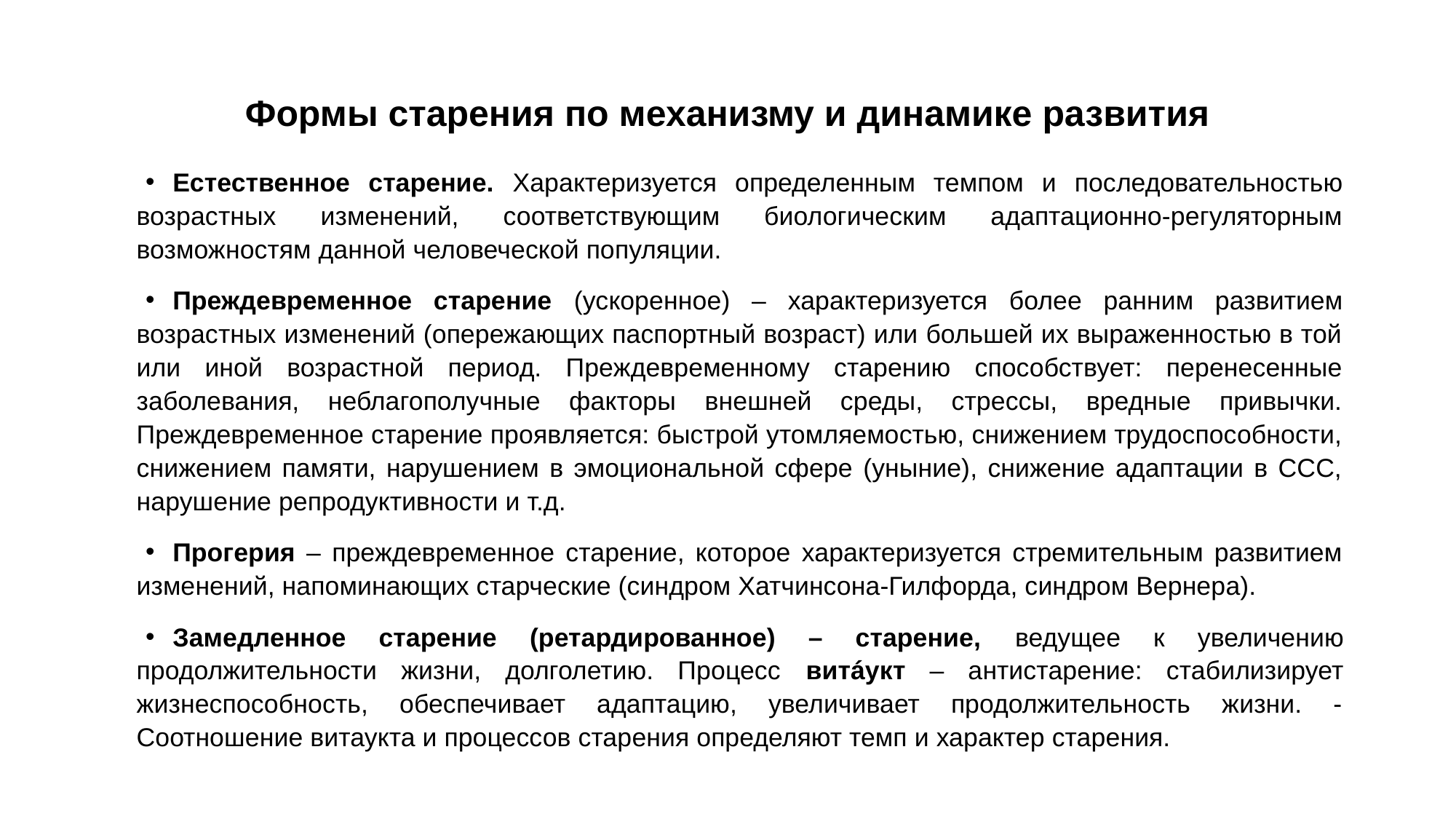

# Формы старения по механизму и динамике развития
Естественное старение. Характеризуется определенным темпом и последовательностью возрастных изменений, соответствующим биологическим адаптационно-регуляторным возможностям данной человеческой популяции.
Преждевременное старение (ускоренное) – характеризуется более ранним развитием возрастных изменений (опережающих паспортный возраст) или большей их выраженностью в той или иной возрастной период. Преждевременному старению способствует: перенесенные заболевания, неблагополучные факторы внешней среды, стрессы, вредные привычки. Преждевременное старение проявляется: быстрой утомляемостью, снижением трудоспособности, снижением памяти, нарушением в эмоциональной сфере (уныние), снижение адаптации в ССС, нарушение репродуктивности и т.д.
Прогерия – преждевременное старение, которое характеризуется стремительным развитием изменений, напоминающих старческие (синдром Хатчинсона-Гилфорда, синдром Вернера).
Замедленное старение (ретардированное) – старение, ведущее к увеличению продолжительности жизни, долголетию. Процесс витáукт – антистарение: стабилизирует жизнеспособность, обеспечивает адаптацию, увеличивает продолжительность жизни. - Соотношение витаукта и процессов старения определяют темп и характер старения.